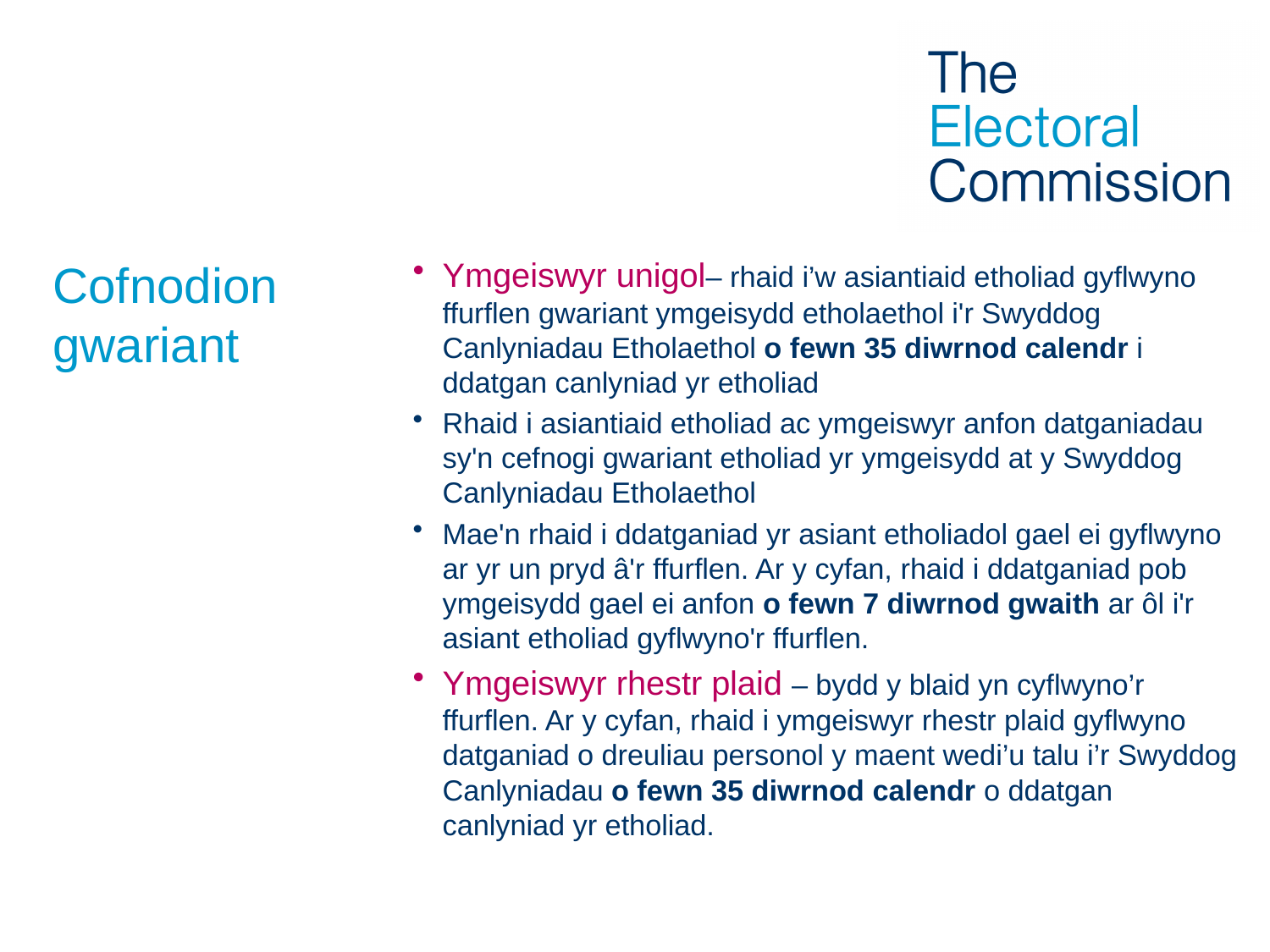

# Cofnodion gwariant
Ymgeiswyr unigol– rhaid i’w asiantiaid etholiad gyflwyno ffurflen gwariant ymgeisydd etholaethol i'r Swyddog Canlyniadau Etholaethol o fewn 35 diwrnod calendr i ddatgan canlyniad yr etholiad
Rhaid i asiantiaid etholiad ac ymgeiswyr anfon datganiadau sy'n cefnogi gwariant etholiad yr ymgeisydd at y Swyddog Canlyniadau Etholaethol
Mae'n rhaid i ddatganiad yr asiant etholiadol gael ei gyflwyno ar yr un pryd â'r ffurflen. Ar y cyfan, rhaid i ddatganiad pob ymgeisydd gael ei anfon o fewn 7 diwrnod gwaith ar ôl i'r asiant etholiad gyflwyno'r ffurflen.
Ymgeiswyr rhestr plaid – bydd y blaid yn cyflwyno’r ffurflen. Ar y cyfan, rhaid i ymgeiswyr rhestr plaid gyflwyno datganiad o dreuliau personol y maent wedi’u talu i’r Swyddog Canlyniadau o fewn 35 diwrnod calendr o ddatgan canlyniad yr etholiad.